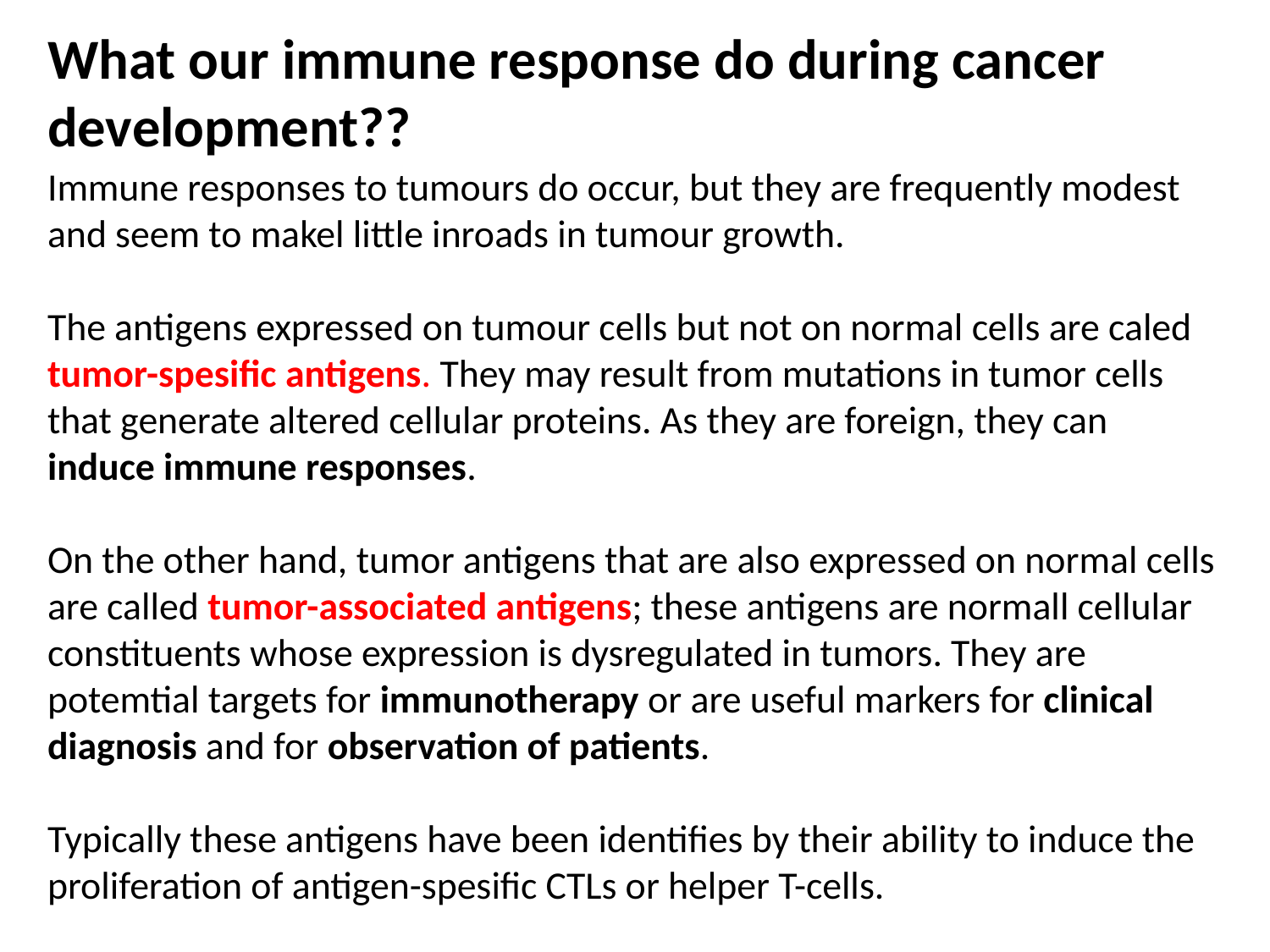

What our immune response do during cancer development??
Immune responses to tumours do occur, but they are frequently modest and seem to makel little inroads in tumour growth.

The antigens expressed on tumour cells but not on normal cells are caled tumor-spesific antigens. They may result from mutations in tumor cells that generate altered cellular proteins. As they are foreign, they can induce immune responses.

On the other hand, tumor antigens that are also expressed on normal cells are called tumor-associated antigens; these antigens are normall cellular constituents whose expression is dysregulated in tumors. They are potemtial targets for immunotherapy or are useful markers for clinical diagnosis and for observation of patients.

Typically these antigens have been identifies by their ability to induce the proliferation of antigen-spesific CTLs or helper T-cells.